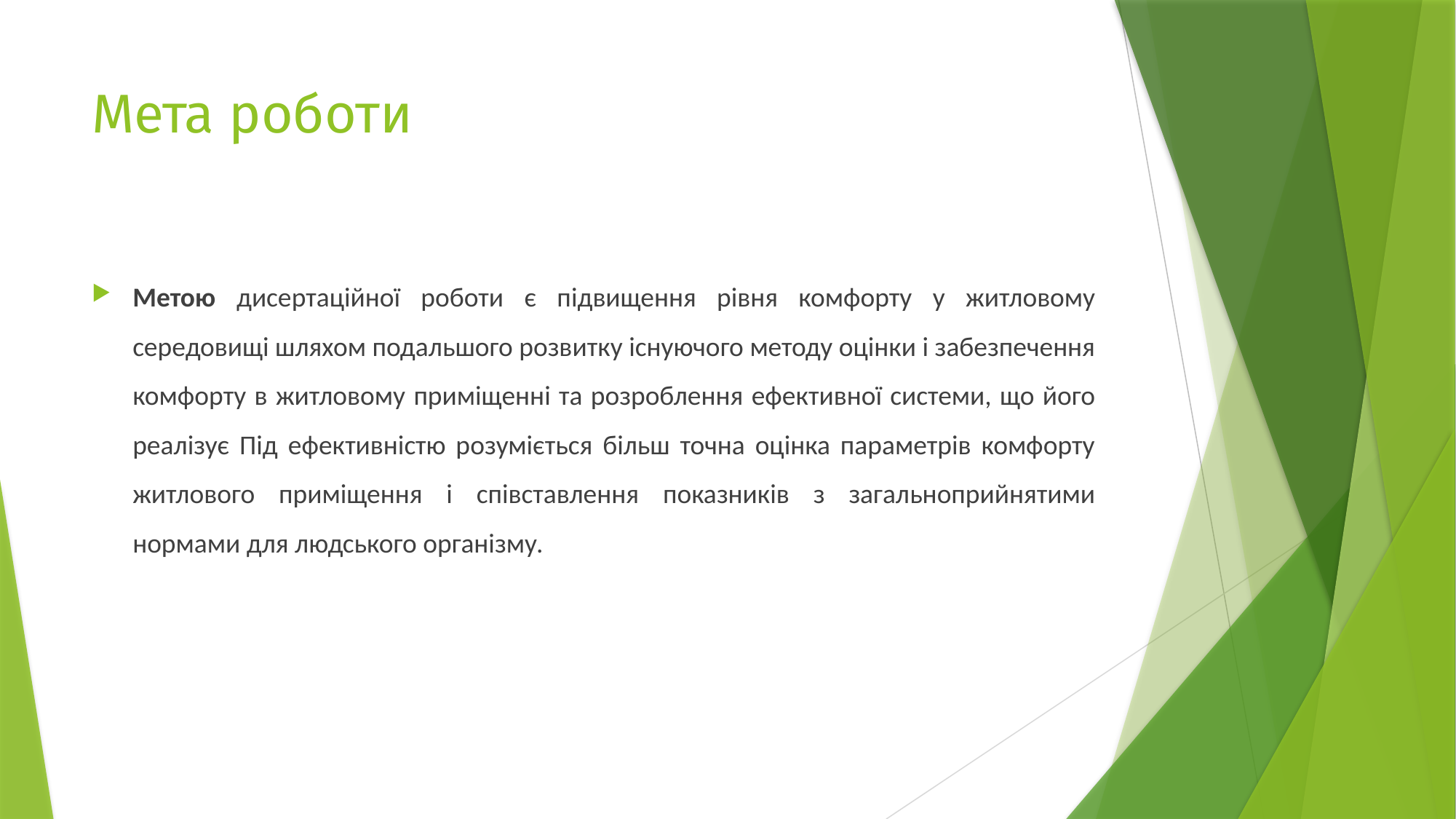

# Мета роботи
Метою дисертаційної роботи є підвищення рівня комфорту у житловому середовищі шляхом подальшого розвитку існуючого методу оцінки і забезпечення комфорту в житловому приміщенні та розроблення ефективної системи, що його реалізує Під ефективністю розуміється більш точна оцінка параметрів комфорту житлового приміщення і співставлення показників з загальноприйнятими нормами для людського організму.